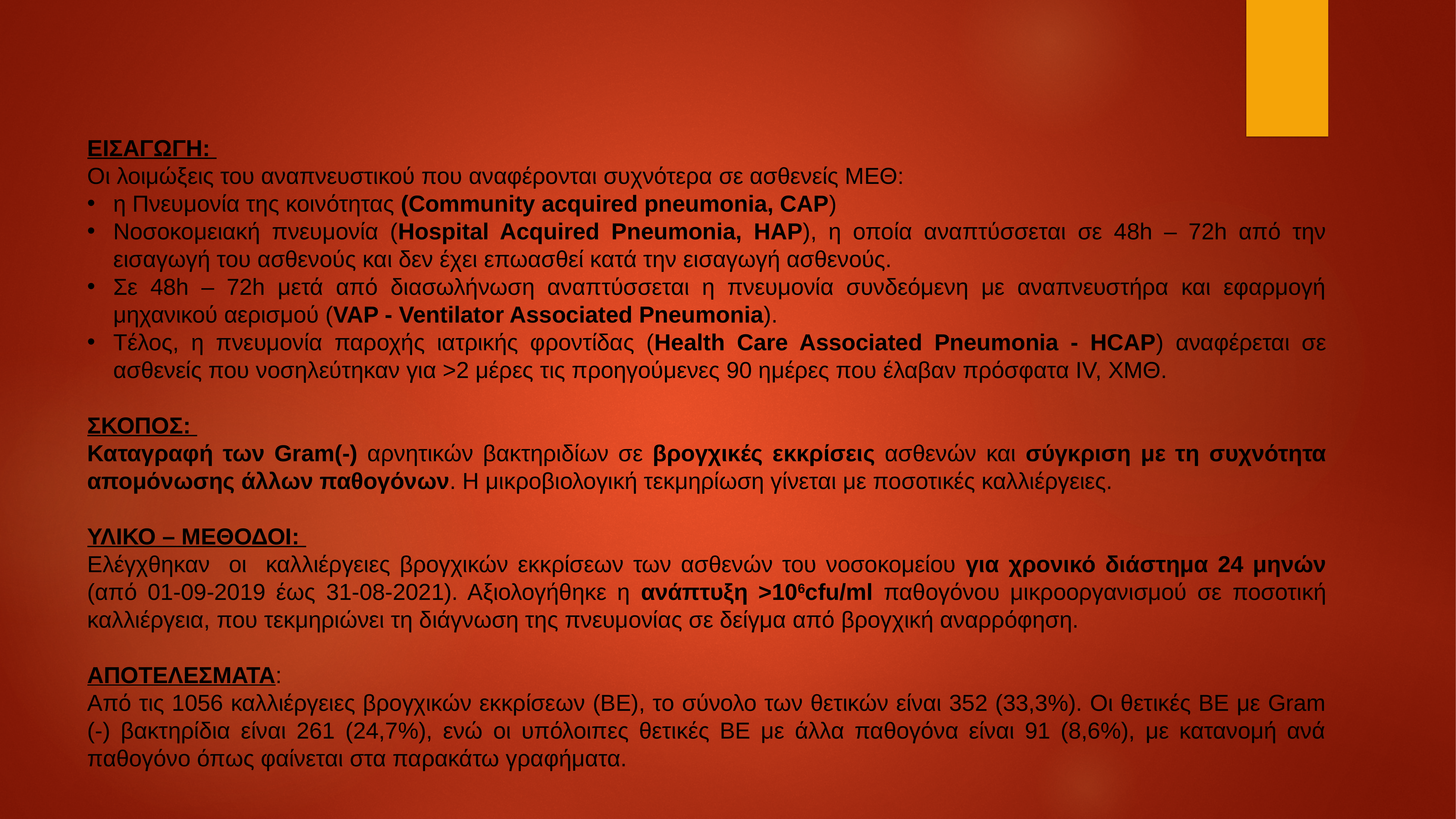

ΕΙΣΑΓΩΓΗ:
Οι λοιμώξεις του αναπνευστικού που αναφέρονται συχνότερα σε ασθενείς ΜΕΘ:
η Πνευμονία της κοινότητας (Community acquired pneumonia, CAP)
Νοσοκομειακή πνευμονία (Hospital Acquired Pneumonia, HAP), η οποία αναπτύσσεται σε 48h – 72h από την εισαγωγή του ασθενούς και δεν έχει επωασθεί κατά την εισαγωγή ασθενούς.
Σε 48h – 72h μετά από διασωλήνωση αναπτύσσεται η πνευμονία συνδεόμενη με αναπνευστήρα και εφαρμογή μηχανικού αερισμού (VAP - Ventilator Associated Pneumonia).
Tέλος, η πνευμονία παροχής ιατρικής φροντίδας (Health Care Associated Pneumonia - HCAP) αναφέρεται σε ασθενείς που νοσηλεύτηκαν για >2 μέρες τις προηγούμενες 90 ημέρες που έλαβαν πρόσφατα IV, ΧΜΘ.

ΣΚΟΠΟΣ:
Καταγραφή των Gram(-) αρνητικών βακτηριδίων σε βρογχικές εκκρίσεις ασθενών και σύγκριση με τη συχνότητα απομόνωσης άλλων παθογόνων. Η μικροβιολογική τεκμηρίωση γίνεται με ποσοτικές καλλιέργειες.

ΥΛΙΚΟ – ΜΕΘΟΔΟΙ:
Ελέγχθηκαν  οι  καλλιέργειες βρογχικών εκκρίσεων των ασθενών του νοσοκομείου για χρονικό διάστημα 24 μηνών (από 01-09-2019 έως 31-08-2021). Αξιολογήθηκε η ανάπτυξη >106cfu/ml παθογόνου μικροοργανισμού σε ποσοτική καλλιέργεια, που τεκμηριώνει τη διάγνωση της πνευμονίας σε δείγμα από βρογχική αναρρόφηση.

ΑΠΟΤΕΛΕΣΜΑΤΑ:
Από τις 1056 καλλιέργειες βρογχικών εκκρίσεων (ΒΕ), το σύνολο των θετικών είναι 352 (33,3%). Οι θετικές ΒΕ με Gram (-) βακτηρίδια είναι 261 (24,7%), ενώ οι υπόλοιπες θετικές ΒΕ με άλλα παθογόνα είναι 91 (8,6%), με κατανομή ανά παθογόνο όπως φαίνεται στα παρακάτω γραφήματα.